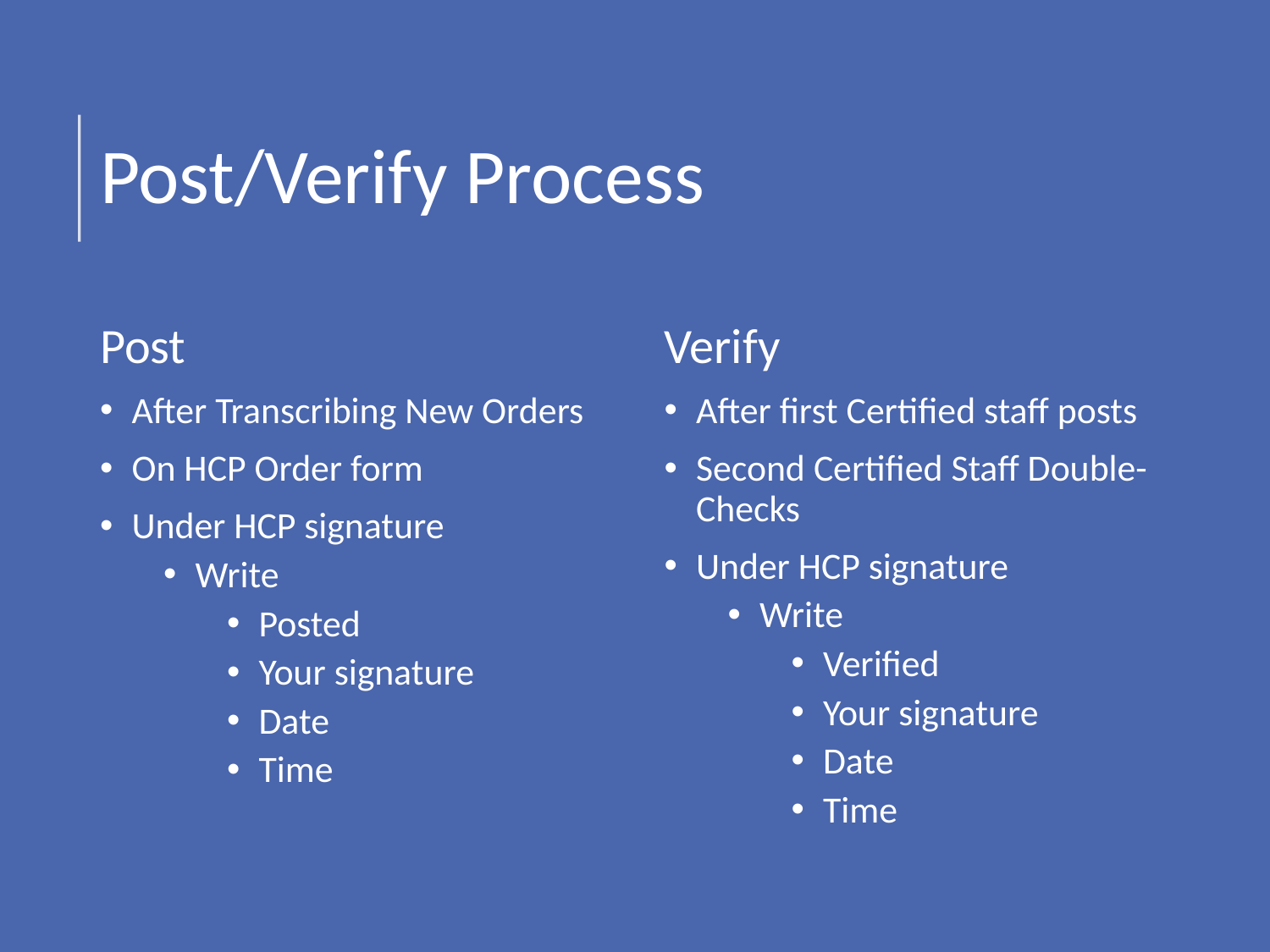

# Post/Verify Process
Post
After Transcribing New Orders
On HCP Order form
Under HCP signature
Write
Posted
Your signature
Date
Time

Verify
After first Certified staff posts
Second Certified Staff Double-Checks
Under HCP signature
Write
Verified
Your signature
Date
Time